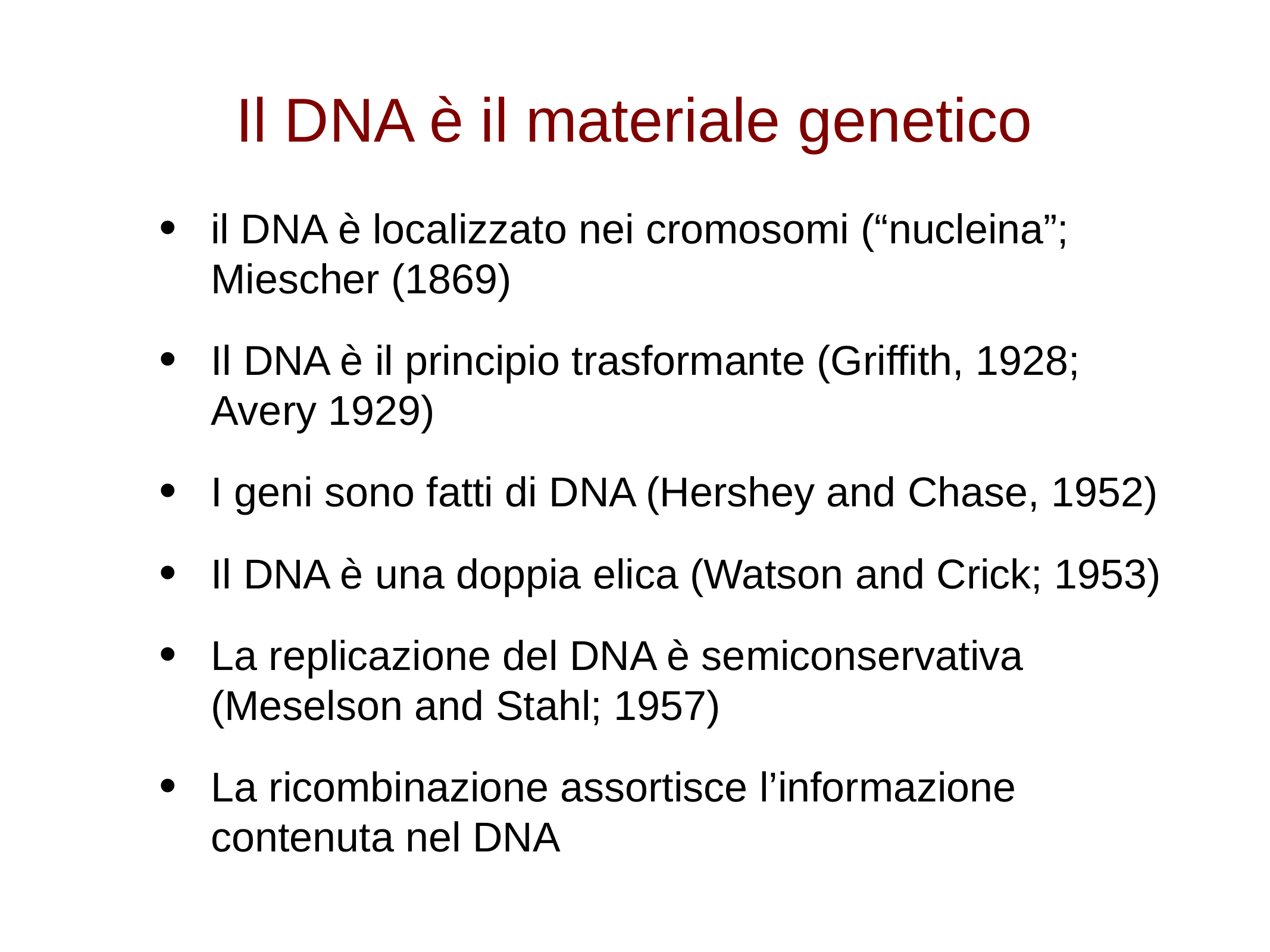

# Il DNA è il materiale genetico
il DNA è localizzato nei cromosomi (“nucleina”; Miescher (1869)
Il DNA è il principio trasformante (Griffith, 1928; Avery 1929)
I geni sono fatti di DNA (Hershey and Chase, 1952)
Il DNA è una doppia elica (Watson and Crick; 1953)
La replicazione del DNA è semiconservativa (Meselson and Stahl; 1957)
La ricombinazione assortisce l’informazione contenuta nel DNA